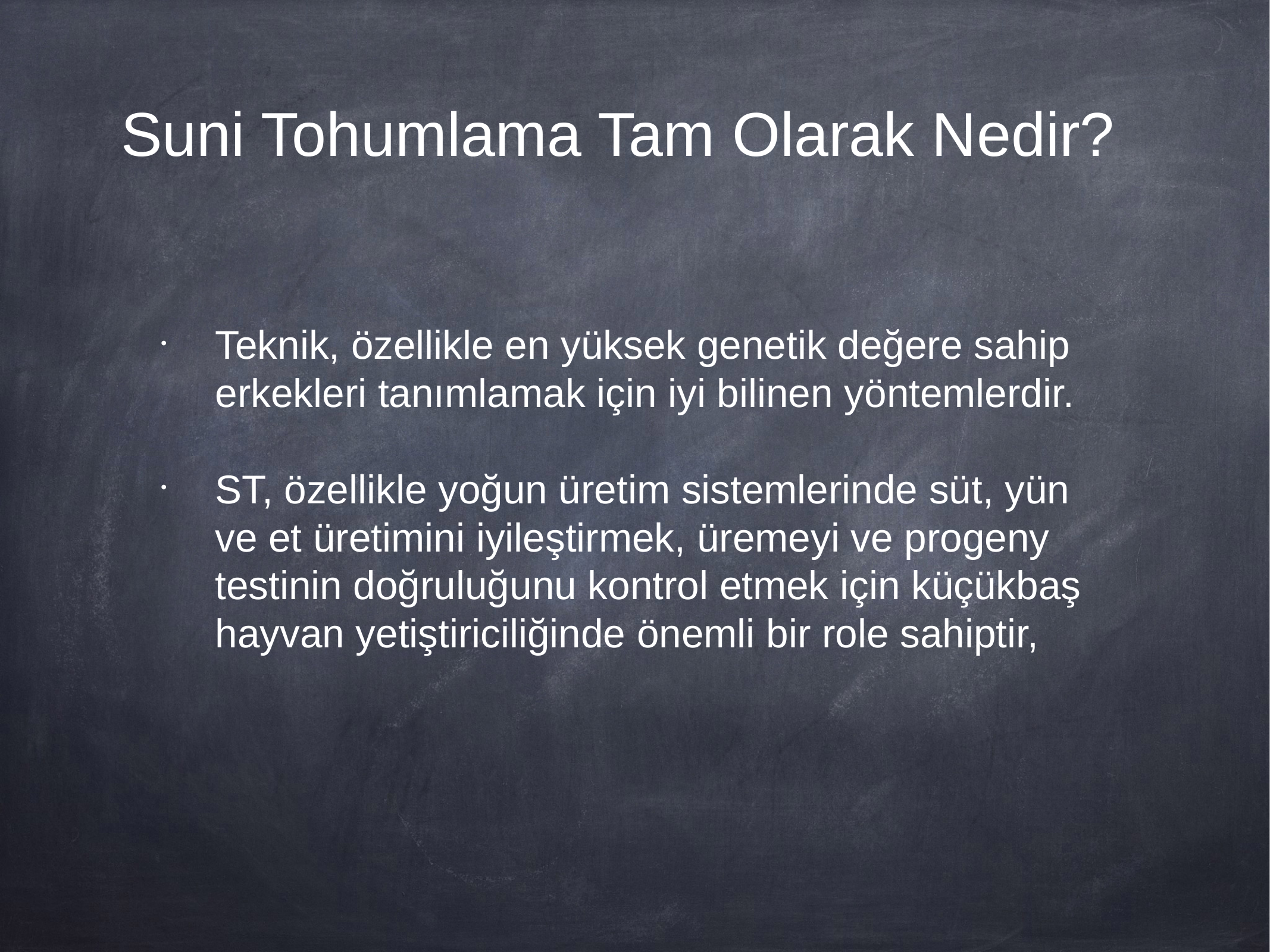

# Suni Tohumlama Tam Olarak Nedir?
Teknik, özellikle en yüksek genetik değere sahip erkekleri tanımlamak için iyi bilinen yöntemlerdir.

ST, özellikle yoğun üretim sistemlerinde süt, yün ve et üretimini iyileştirmek, üremeyi ve progeny testinin doğruluğunu kontrol etmek için küçükbaş hayvan yetiştiriciliğinde önemli bir role sahiptir,